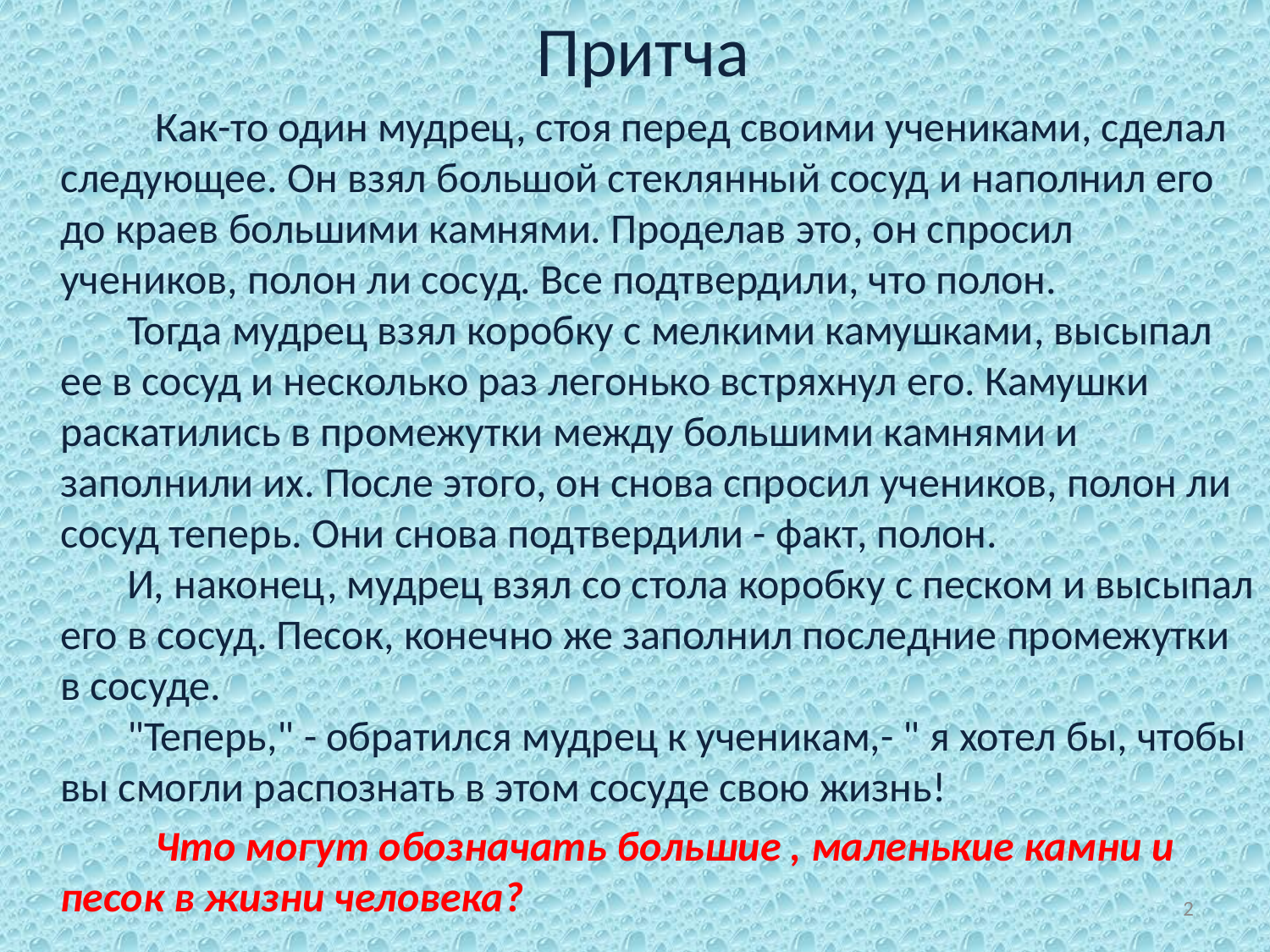

Притча
               Как-то один мудрец, стоя перед своими учениками, сделал следующее. Он взял большой стеклянный сосуд и наполнил его до краев большими камнями. Проделав это, он спросил учеников, полон ли сосуд. Все подтвердили, что полон.
       Тогда мудрец взял коробку с мелкими камушками, высыпал ее в сосуд и несколько раз легонько встряхнул его. Камушки раскатились в промежутки между большими камнями и заполнили их. После этого, он снова спросил учеников, полон ли сосуд теперь. Они снова подтвердили - факт, полон.
       И, наконец, мудрец взял со стола коробку с песком и высыпал его в сосуд. Песок, конечно же заполнил последние промежутки в сосуде.
       "Теперь," - обратился мудрец к ученикам,- " я хотел бы, чтобы вы смогли распознать в этом сосуде свою жизнь!
               Что могут обозначать большие , маленькие камни и песок в жизни человека?

#
2